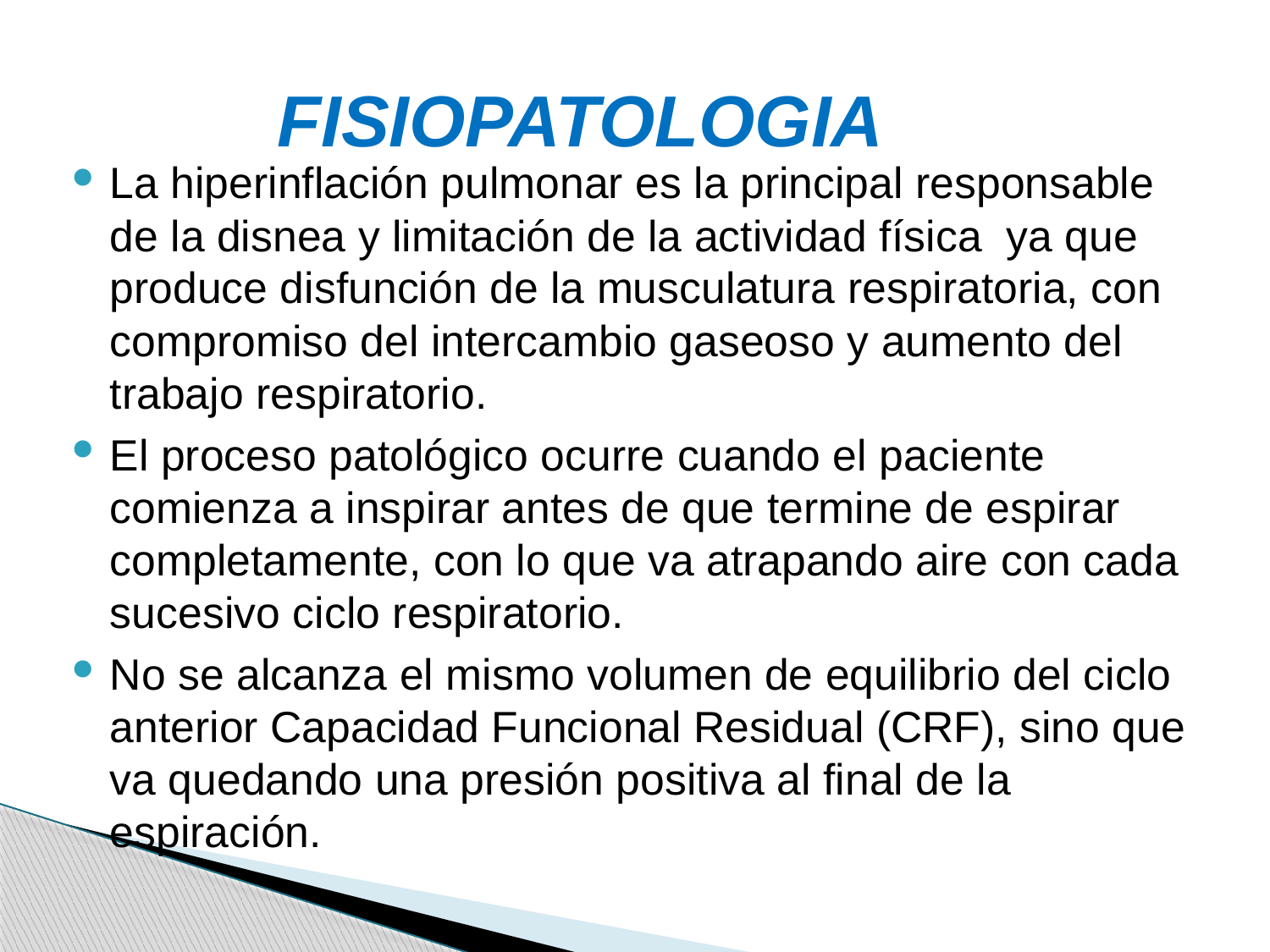

# FISIOPATOLOGIA
La hiperinflación pulmonar es la principal responsable de la disnea y limitación de la actividad física  ya que produce disfunción de la musculatura respiratoria, con compromiso del intercambio gaseoso y aumento del trabajo respiratorio.
El proceso patológico ocurre cuando el paciente comienza a inspirar antes de que termine de espirar completamente, con lo que va atrapando aire con cada sucesivo ciclo respiratorio.
No se alcanza el mismo volumen de equilibrio del ciclo anterior Capacidad Funcional Residual (CRF), sino que va quedando una presión positiva al final de la espiración.